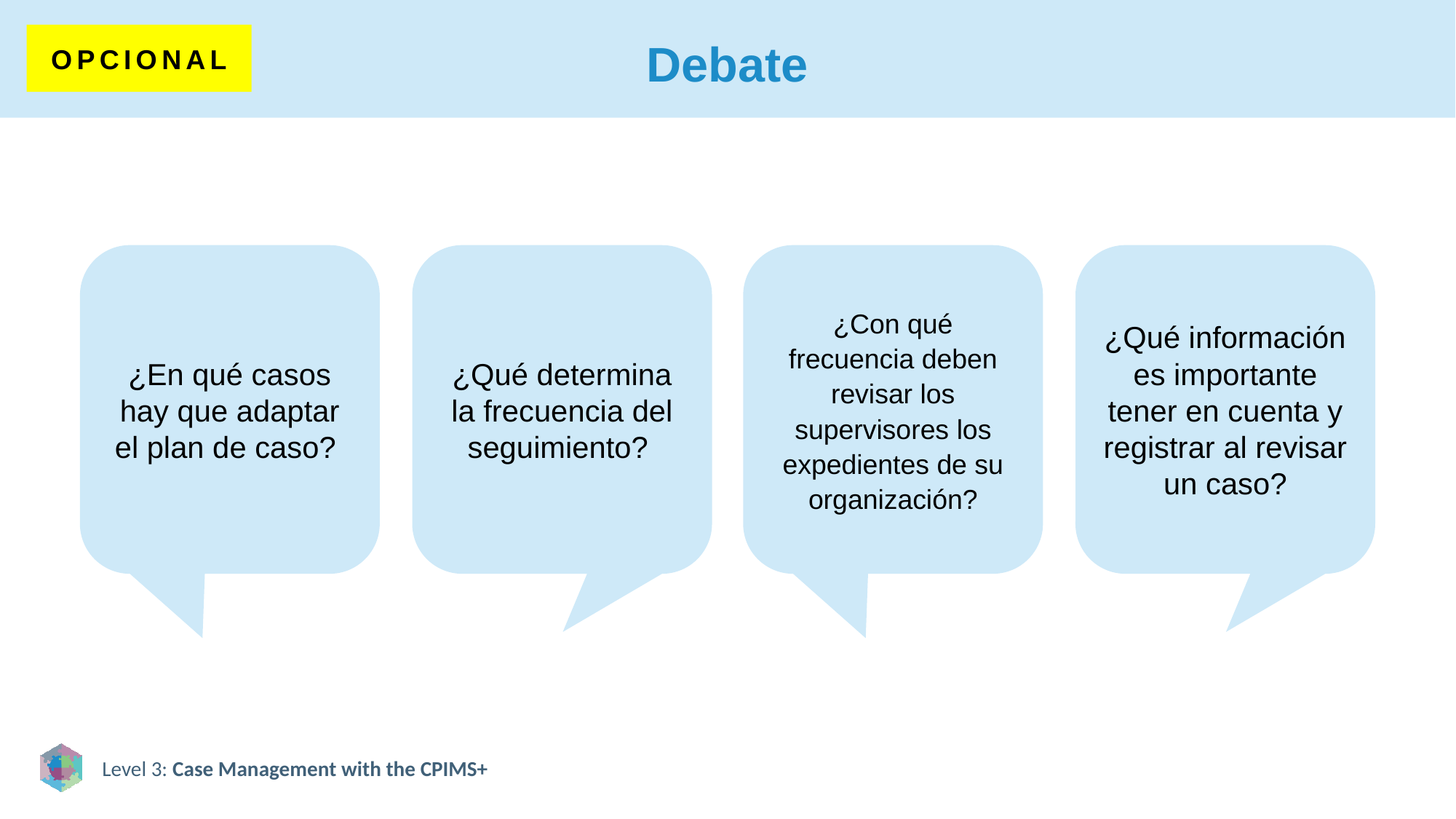

# Debate
OPCIONAL
¿En qué casos hay que adaptar el plan de caso?
¿Qué determina la frecuencia del seguimiento?
¿Con qué frecuencia deben revisar los supervisores los expedientes de su organización?
¿Qué información es importante tener en cuenta y registrar al revisar un caso?